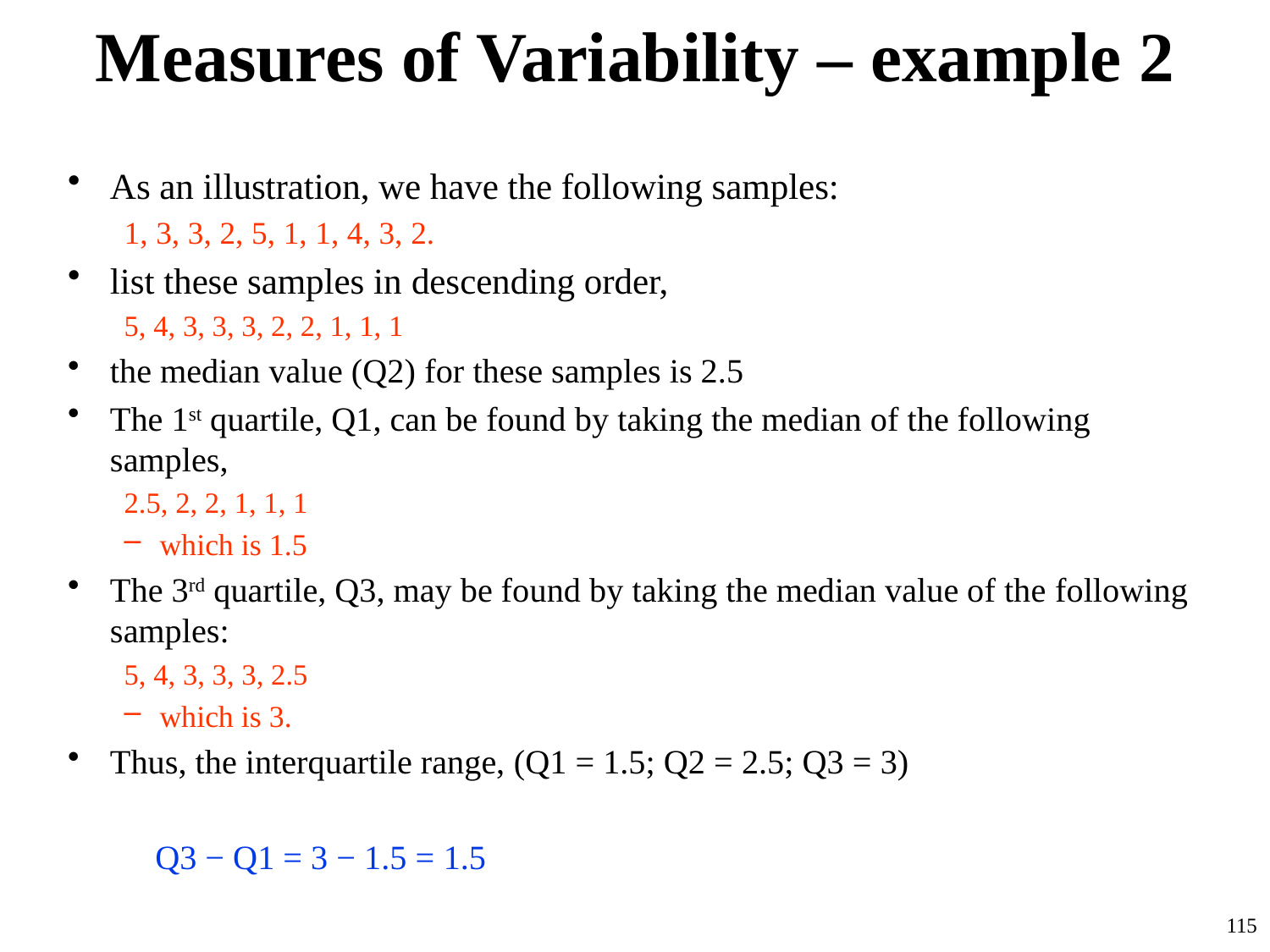

# Measures of Variability – example 2
As an illustration, we have the following samples:
	1, 3, 3, 2, 5, 1, 1, 4, 3, 2.
list these samples in descending order,
	5, 4, 3, 3, 3, 2, 2, 1, 1, 1
the median value (Q2) for these samples is 2.5
The 1st quartile, Q1, can be found by taking the median of the following samples,
	2.5, 2, 2, 1, 1, 1
which is 1.5
The 3rd quartile, Q3, may be found by taking the median value of the following samples:
	5, 4, 3, 3, 3, 2.5
which is 3.
Thus, the interquartile range, (Q1 = 1.5; Q2 = 2.5; Q3 = 3)

	Q3 − Q1 = 3 − 1.5 = 1.5
115